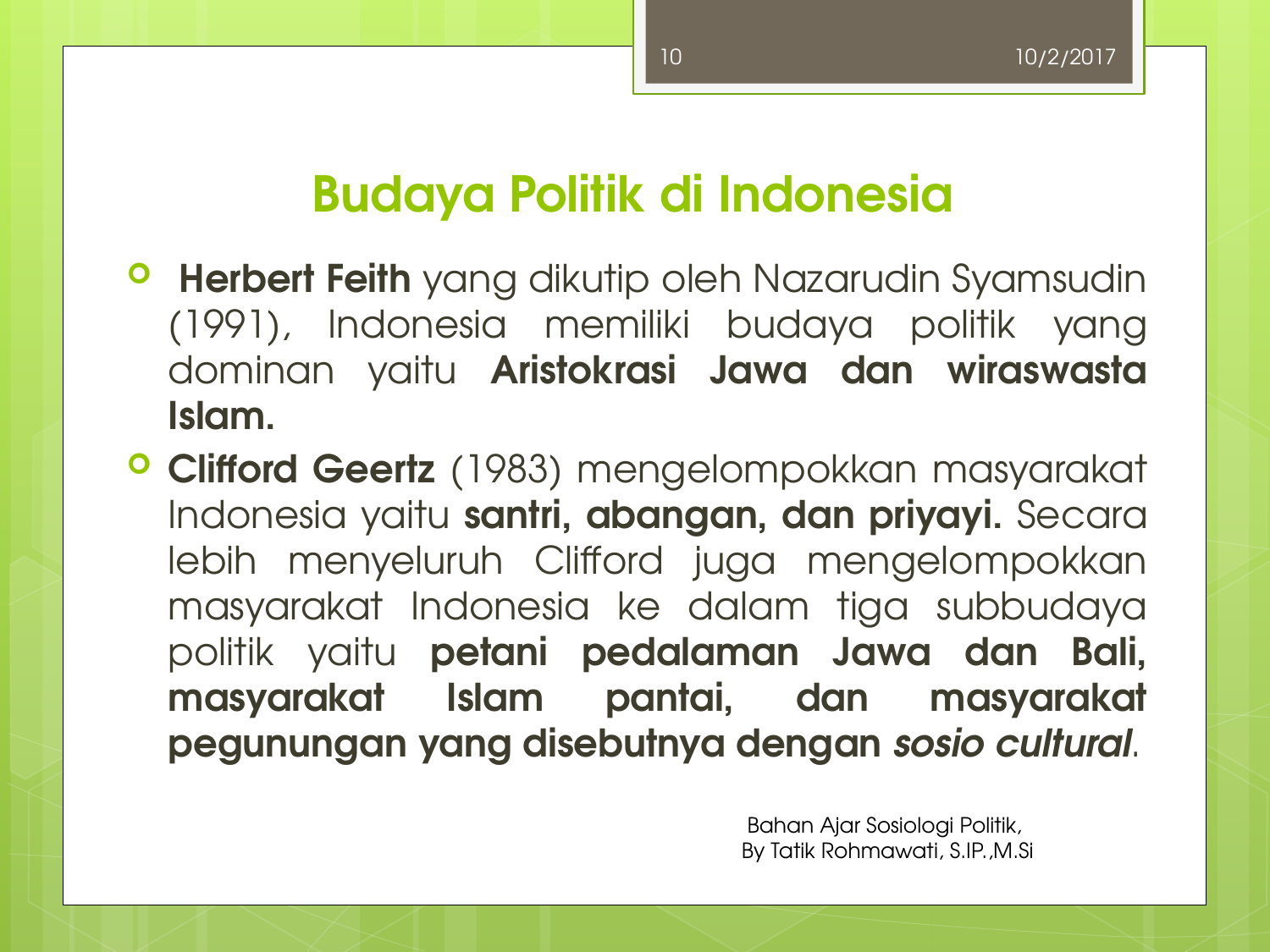

10
10/2/2017
# Budaya Politik di Indonesia
 Herbert Feith yang dikutip oleh Nazarudin Syamsudin (1991), Indonesia memiliki budaya politik yang dominan yaitu Aristokrasi Jawa dan wiraswasta Islam.
Clifford Geertz (1983) mengelompokkan masyarakat Indonesia yaitu santri, abangan, dan priyayi. Secara lebih menyeluruh Clifford juga mengelompokkan masyarakat Indonesia ke dalam tiga subbudaya politik yaitu petani pedalaman Jawa dan Bali, masyarakat Islam pantai, dan masyarakat pegunungan yang disebutnya dengan sosio cultural.
Bahan Ajar Sosiologi Politik,
By Tatik Rohmawati, S.IP.,M.Si